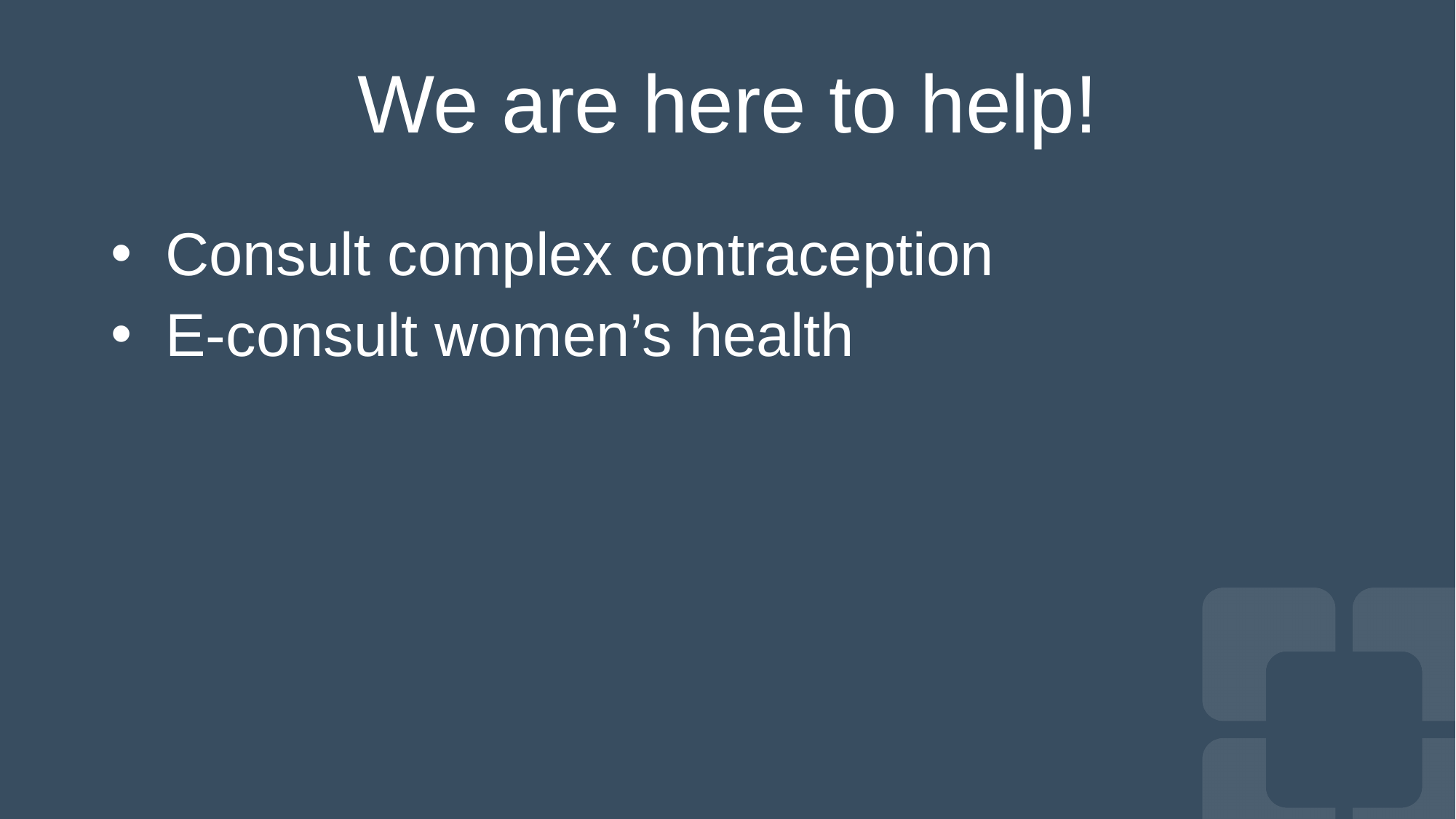

# We are here to help!
Consult complex contraception
E-consult women’s health